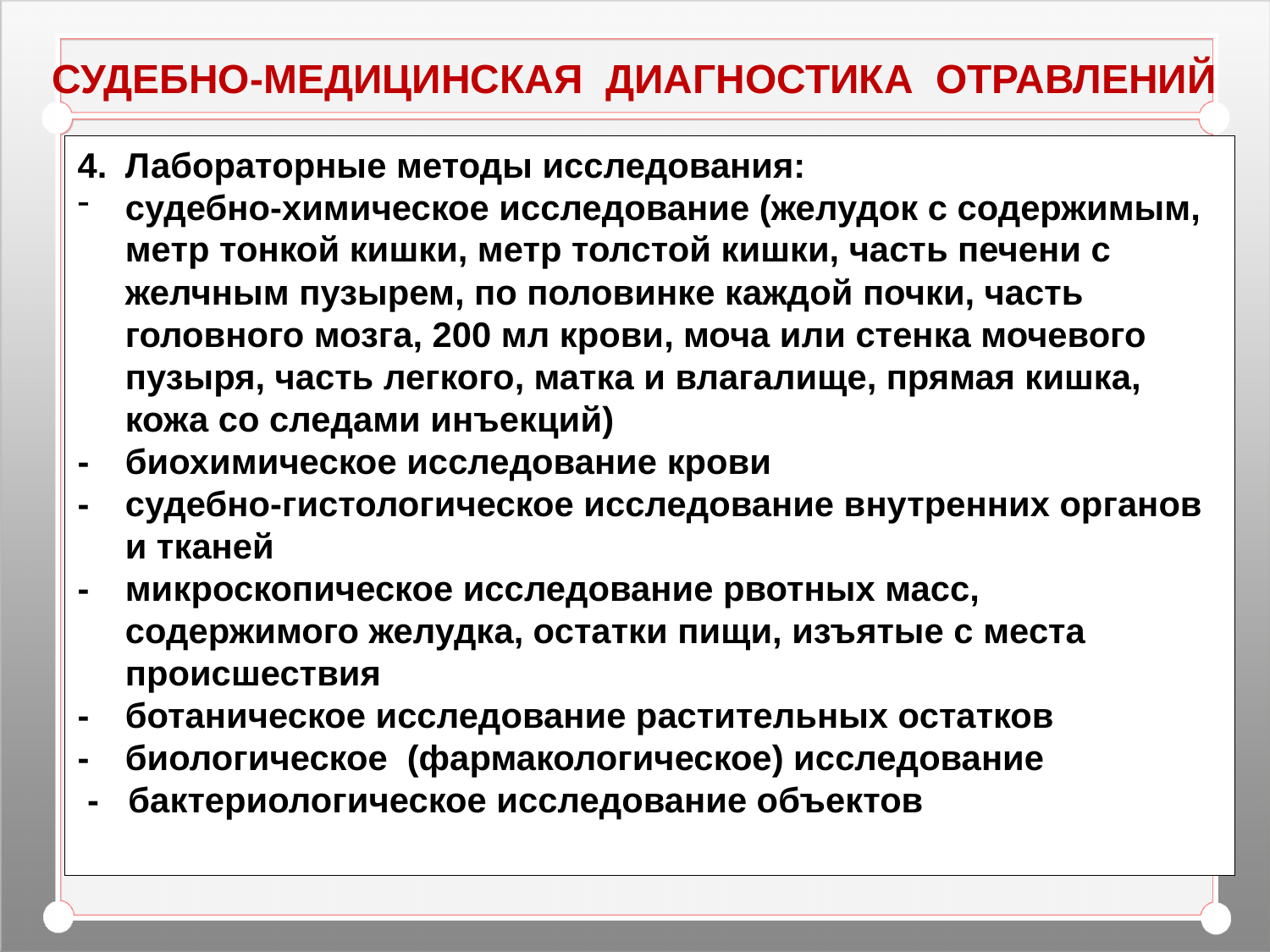

# СУДЕБНО-МЕДИЦИНСКАЯ  ДИАГНОСТИКА  ОТРАВЛЕНИЙ
4.	Лабораторные методы исследования:
судебно-химическое исследование (желудок с содержимым, метр тонкой кишки, метр толстой кишки, часть печени с желчным пузырем, по половинке каждой почки, часть головного мозга, 200 мл крови, моча или стенка мочевого пузыря, часть легкого, матка и влагалище, прямая кишка, кожа со следами инъекций)
-	биохимическое исследование крови
-	судебно-гистологическое исследование внутренних органов и тканей
-	микроскопическое исследование рвотных масс, содержимого желудка, остатки пищи, изъятые с места происшествия
-	ботаническое исследование растительных остатков
-	биологическое  (фармакологическое) исследование
 -   бактериологическое исследование объектов